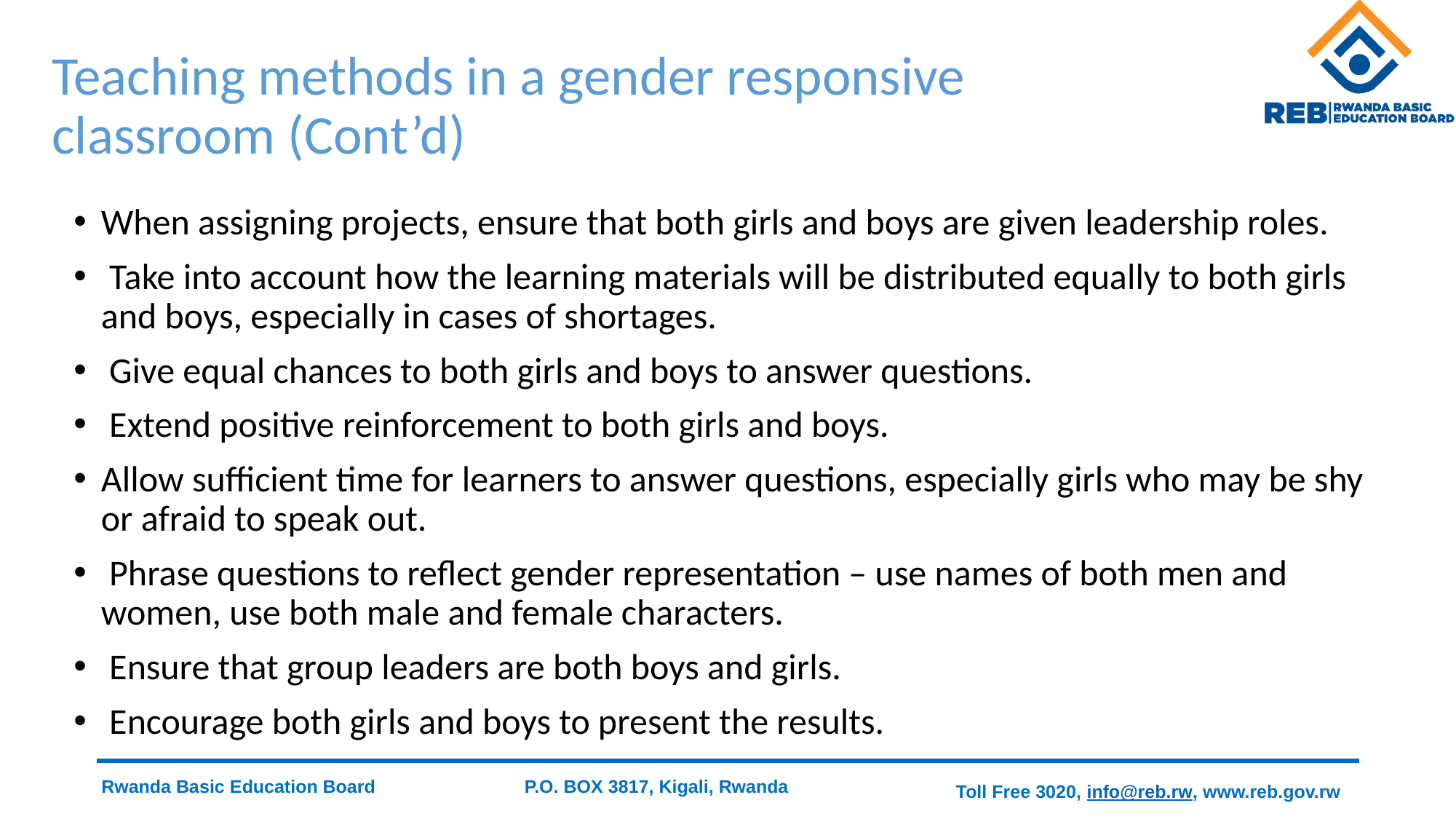

# Teaching methods in a gender responsive classroom (Cont’d)
When assigning projects, ensure that both girls and boys are given leadership roles.
 Take into account how the learning materials will be distributed equally to both girls and boys, especially in cases of shortages.
 Give equal chances to both girls and boys to answer questions.
 Extend positive reinforcement to both girls and boys.
Allow sufficient time for learners to answer questions, especially girls who may be shy or afraid to speak out.
 Phrase questions to reflect gender representation – use names of both men and women, use both male and female characters.
 Ensure that group leaders are both boys and girls.
 Encourage both girls and boys to present the results.